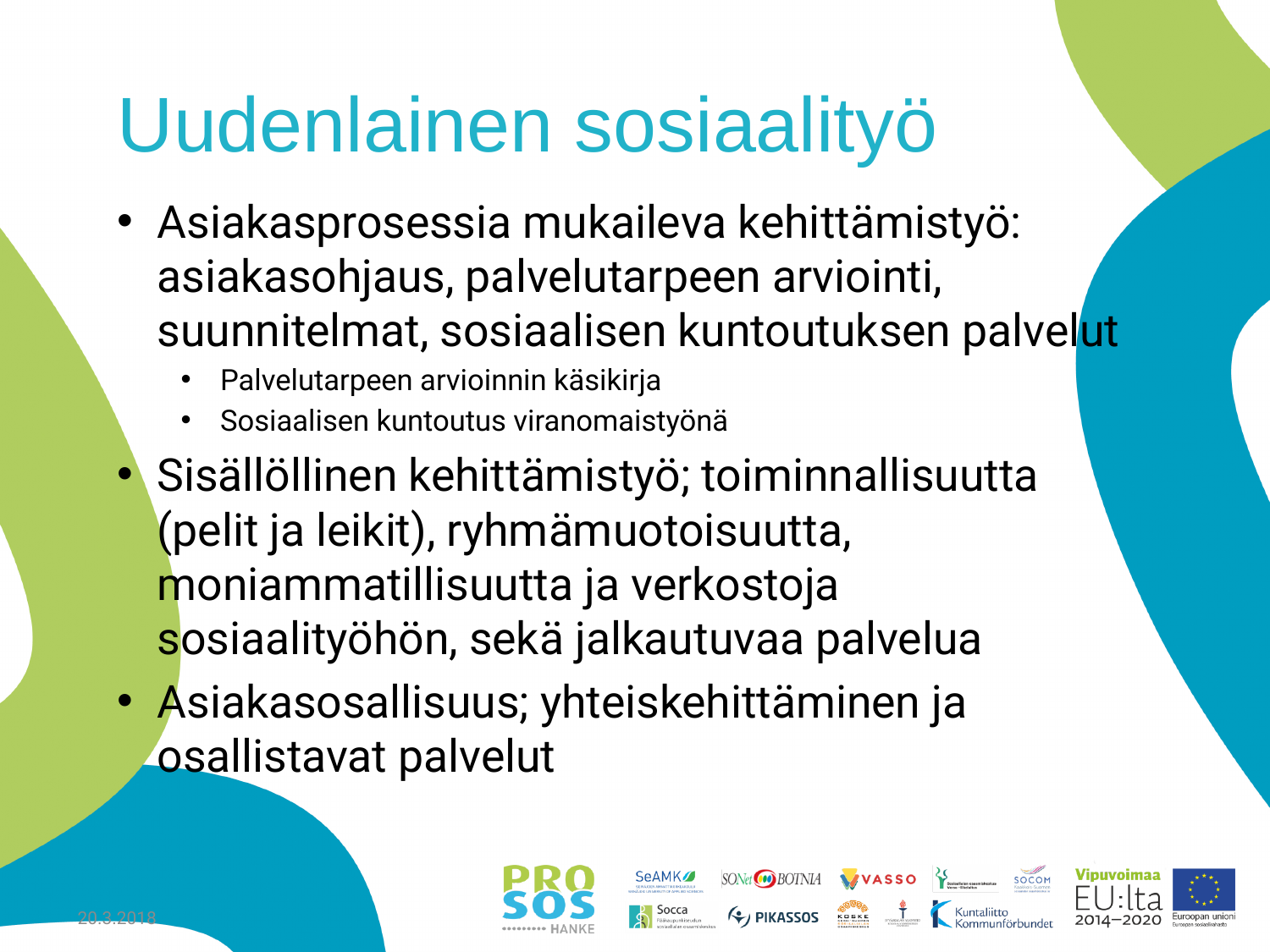

# Uudenlainen sosiaalityö
Asiakasprosessia mukaileva kehittämistyö: asiakasohjaus, palvelutarpeen arviointi, suunnitelmat, sosiaalisen kuntoutuksen palvelut
Palvelutarpeen arvioinnin käsikirja
Sosiaalisen kuntoutus viranomaistyönä
Sisällöllinen kehittämistyö; toiminnallisuutta (pelit ja leikit), ryhmämuotoisuutta, moniammatillisuutta ja verkostoja sosiaalityöhön, sekä jalkautuvaa palvelua
Asiakasosallisuus; yhteiskehittäminen ja osallistavat palvelut

20.3.2018